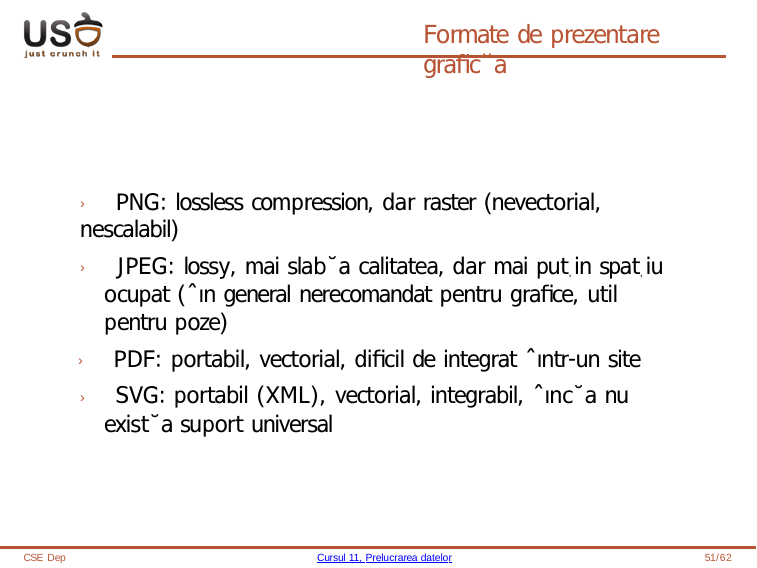

# Formate de prezentare grafic˘a

›  PNG: lossless compression, dar raster (nevectorial, nescalabil)
›  JPEG: lossy, mai slab˘a calitatea, dar mai put, in spat, iu ocupat (ˆın general nerecomandat pentru grafice, util pentru poze)
›  PDF: portabil, vectorial, dificil de integrat ˆıntr-un site
›  SVG: portabil (XML), vectorial, integrabil, ˆınc˘a nu exist˘a suport universal

CSE Dep
Cursul 11, Prelucrarea datelor
51/62